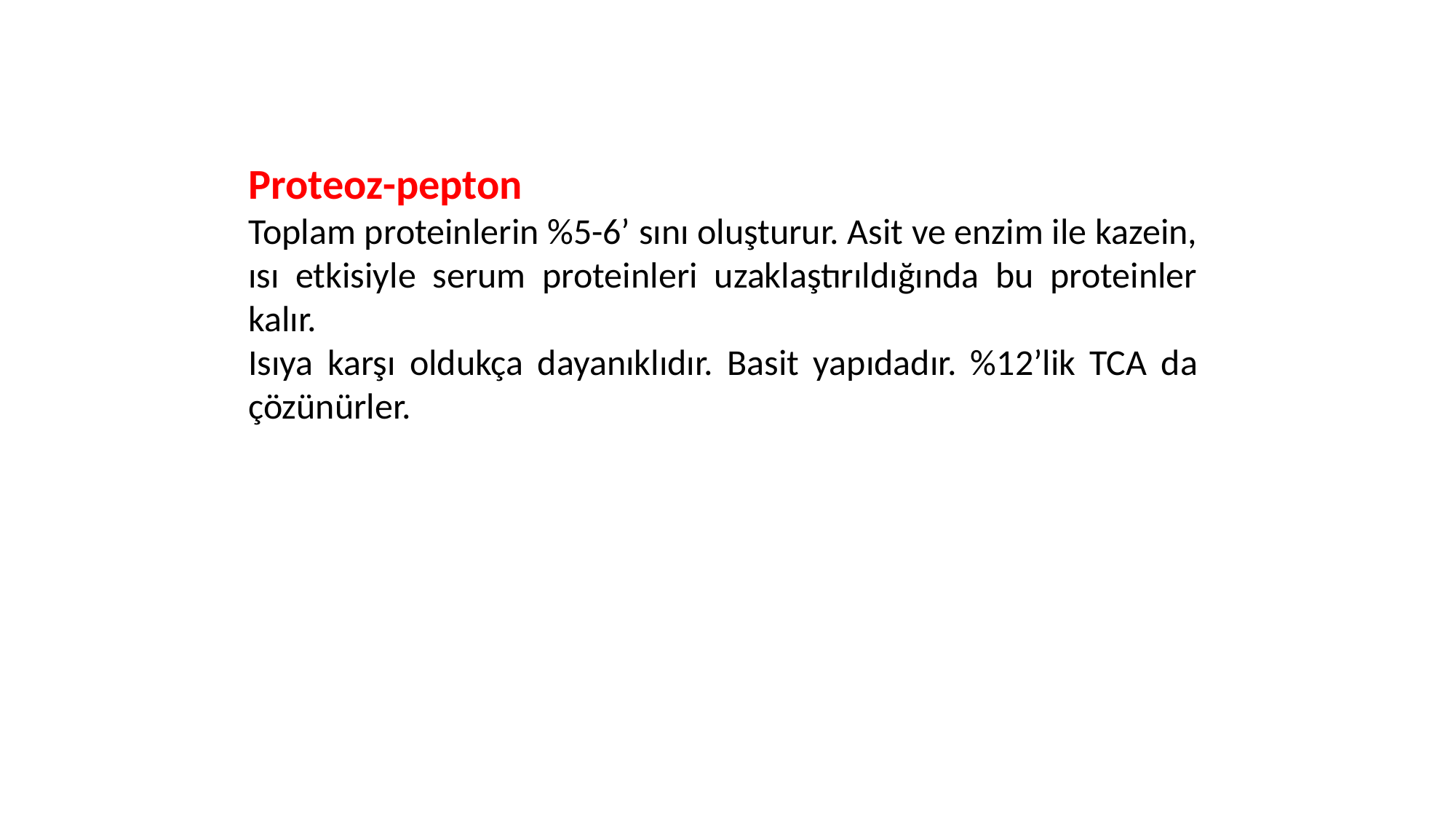

Proteoz-pepton
Toplam proteinlerin %5-6’ sını oluşturur. Asit ve enzim ile kazein, ısı etkisiyle serum proteinleri uzaklaştırıldığında bu proteinler kalır.
Isıya karşı oldukça dayanıklıdır. Basit yapıdadır. %12’lik TCA da çözünürler.